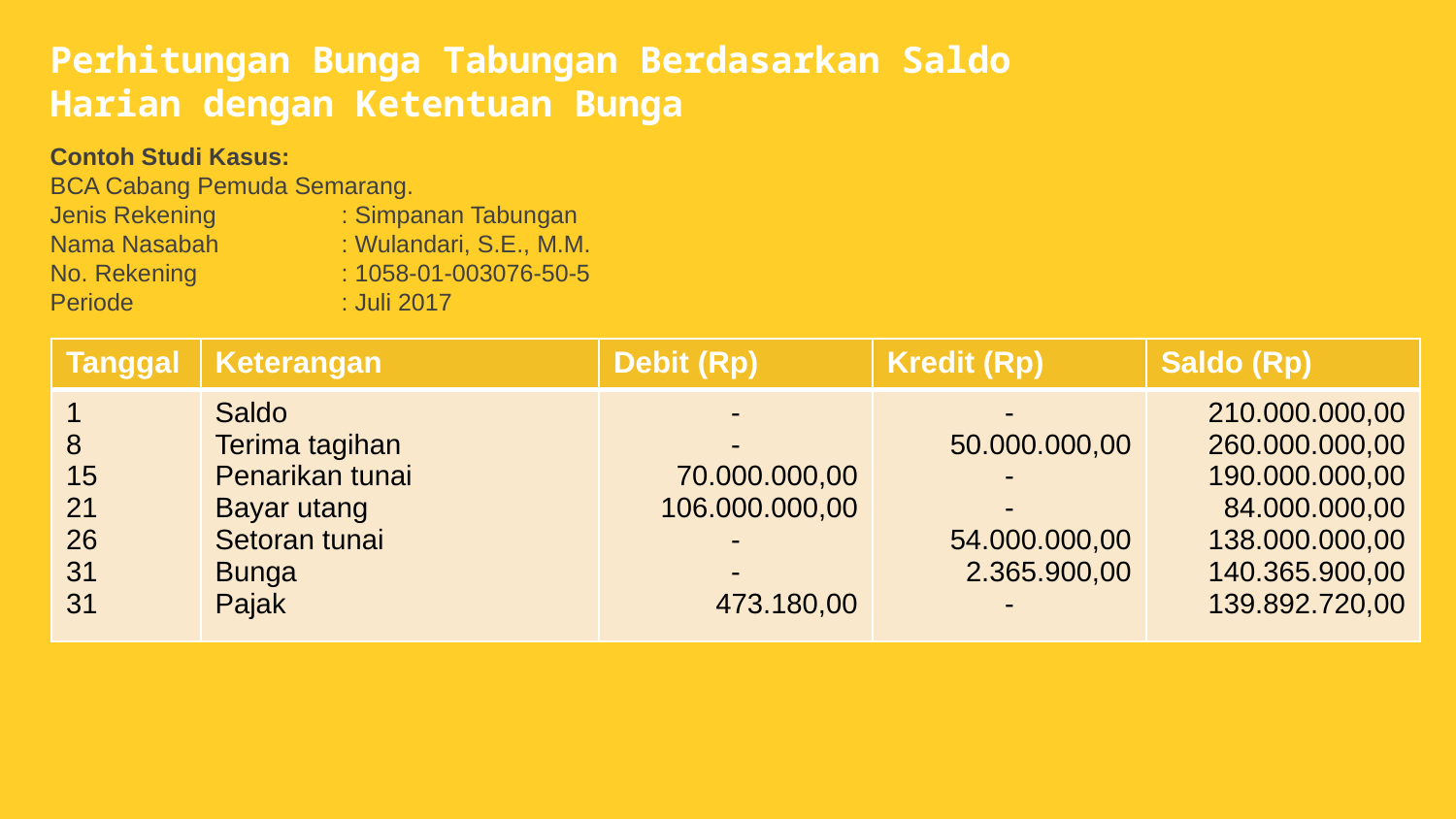

Perhitungan Bunga Tabungan Berdasarkan Saldo Harian dengan Ketentuan Bunga

Contoh Studi Kasus:
BCA Cabang Pemuda Semarang.
Jenis Rekening	: Simpanan Tabungan
Nama Nasabah	: Wulandari, S.E., M.M.
No. Rekening	: 1058-01-003076-50-5
Periode		: Juli 2017

| Tanggal | Keterangan | Debit (Rp) | Kredit (Rp) | Saldo (Rp) |
| --- | --- | --- | --- | --- |
| 1 8 15 21 26 31 31 | Saldo Terima tagihan Penarikan tunai Bayar utang Setoran tunai Bunga Pajak | - - 70.000.000,00 106.000.000,00 - - 473.180,00 | - 50.000.000,00 - - 54.000.000,00 2.365.900,00 - | 210.000.000,00 260.000.000,00 190.000.000,00 84.000.000,00 138.000.000,00 140.365.900,00 139.892.720,00 |